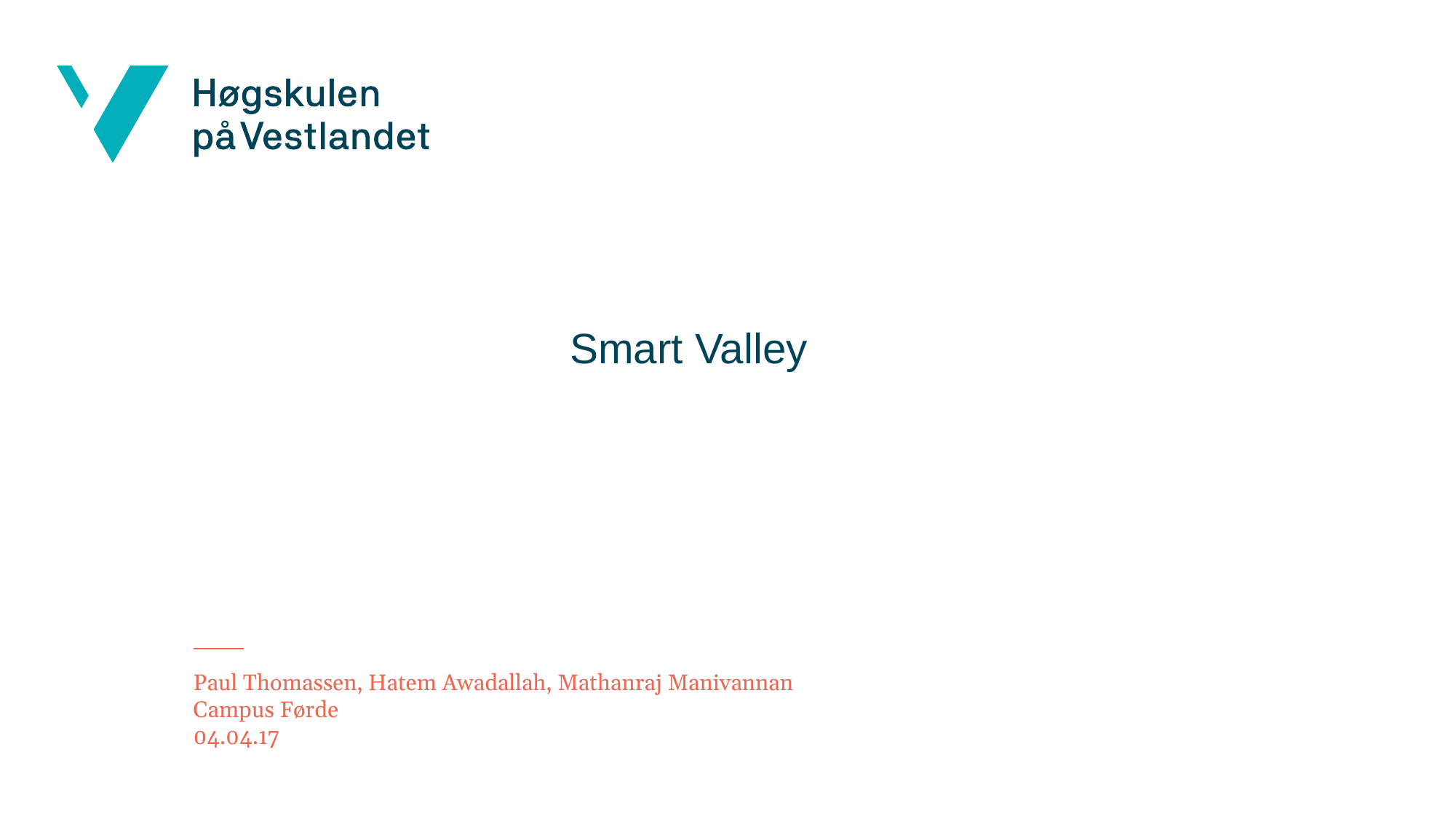

# Smart Valley
Paul Thomassen, Hatem Awadallah, Mathanraj Manivannan
Campus Førde
04.04.17